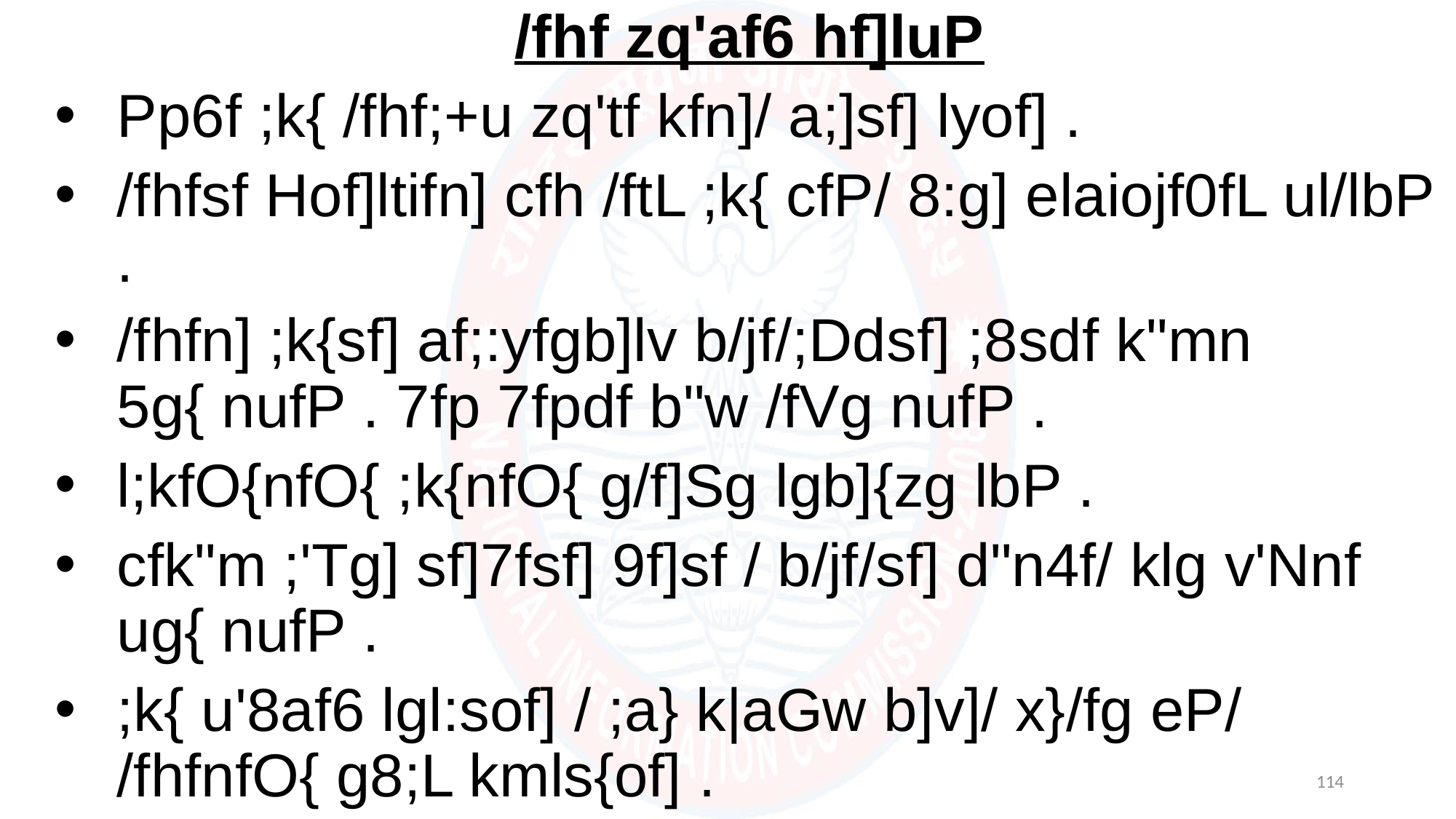

/fhf zq'af6 hf]luP
Pp6f ;k{ /fhf;+u zq'tf kfn]/ a;]sf] lyof] .
/fhfsf Hof]ltifn] cfh /ftL ;k{ cfP/ 8:g] elaiojf0fL ul/lbP .
/fhfn] ;k{sf] af;:yfgb]lv b/jf/;Ddsf] ;8sdf k"mn 5g{ nufP . 7fp 7fpdf b"w /fVg nufP .
l;kfO{nfO{ ;k{nfO{ g/f]Sg lgb]{zg lbP .
cfk"m ;'Tg] sf]7fsf] 9f]sf / b/jf/sf] d"n4f/ klg v'Nnf ug{ nufP .
;k{ u'8af6 lgl:sof] / ;a} k|aGw b]v]/ x}/fg eP/ /fhfnfO{ g8;L kmls{of] .
114